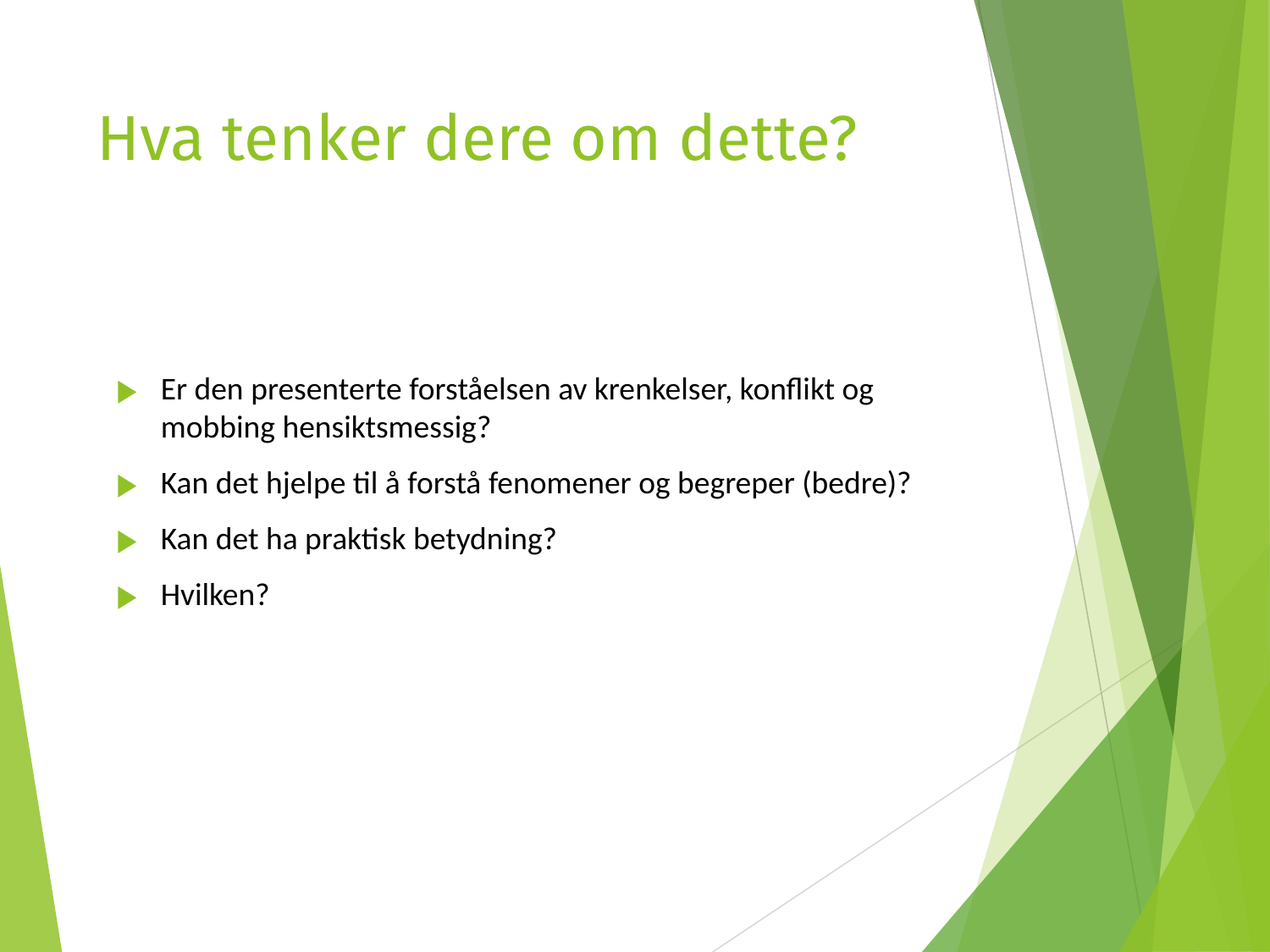

# Hva tenker dere om dette?

Er den presenterte forståelsen av krenkelser, konflikt og mobbing hensiktsmessig?
Kan det hjelpe til å forstå fenomener og begreper (bedre)?
Kan det ha praktisk betydning?
Hvilken?